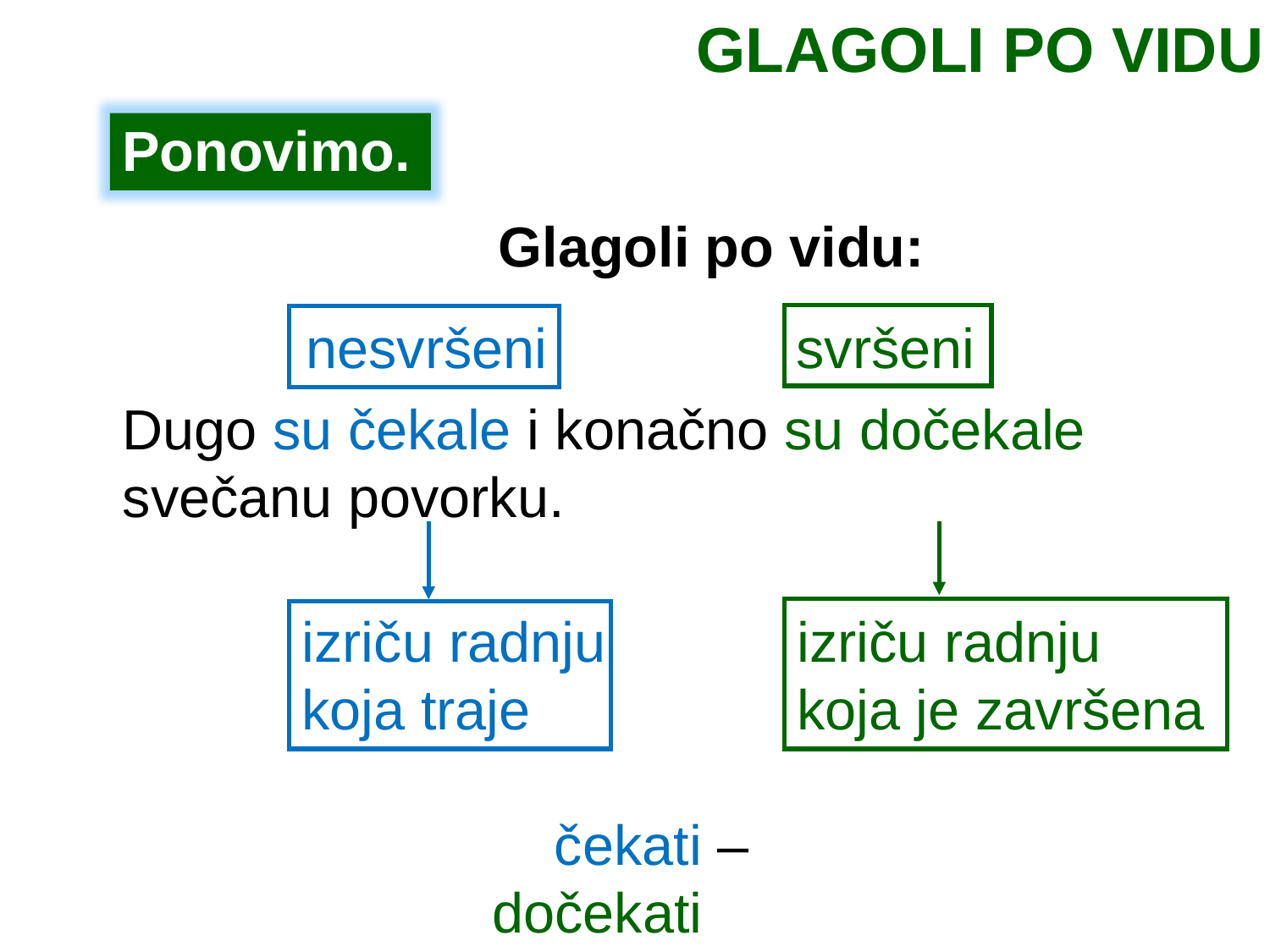

GLAGOLI PO VIDU
Ponovimo.

Glagoli po vidu:

nesvršeni		       svršeni
Dugo su čekale i konačno su dočekale svečanu povorku.

izriču radnju koja traje
izriču radnju koja je završena

čekati – dočekati
 vidski par